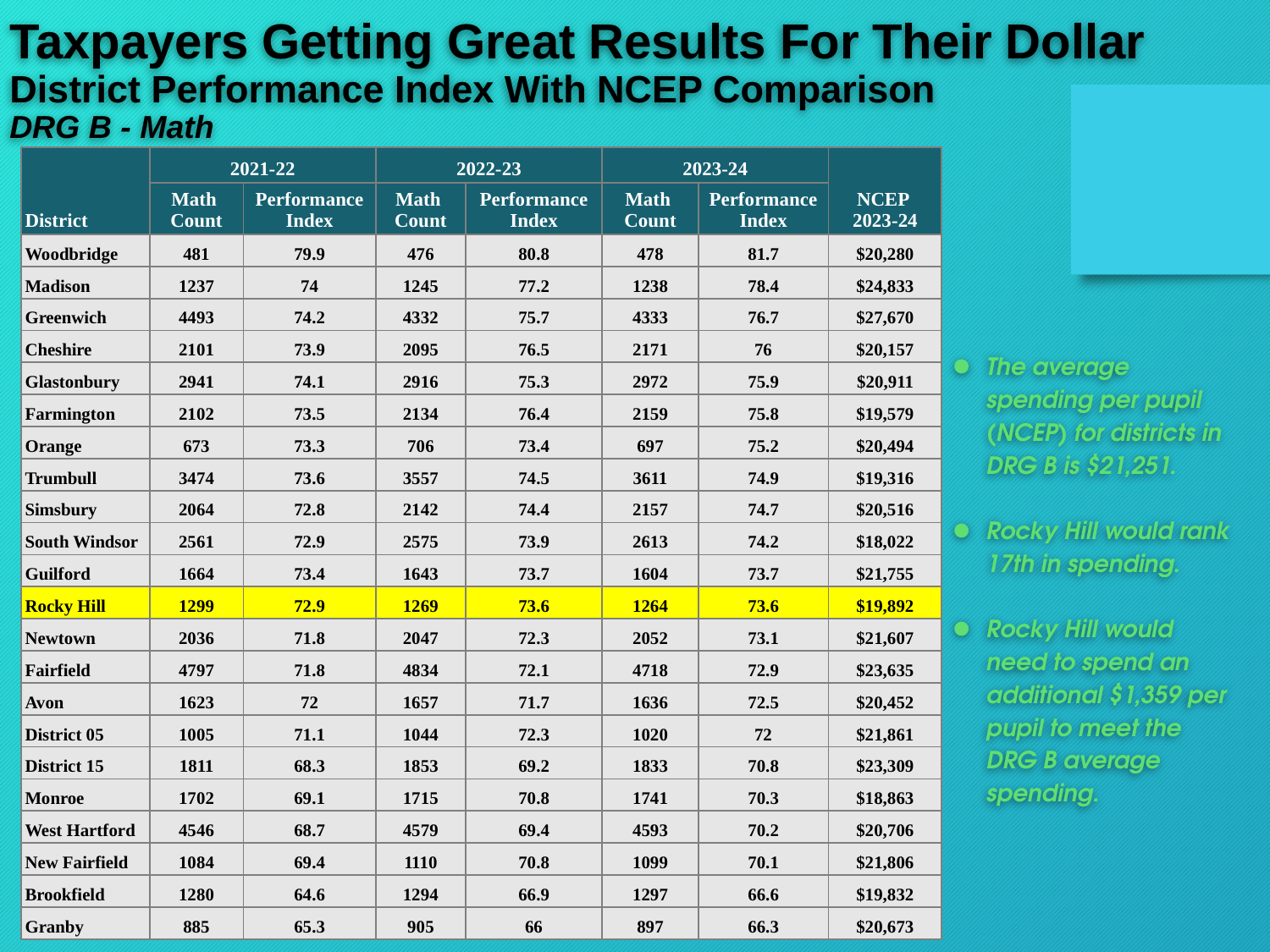

Taxpayers Getting Great Results For Their Dollar
District Performance Index With NCEP Comparison
DRG B - Math
| District | 2021-22 |  | 2022-23 |  | 2023-24 |  | NCEP 2023-24 |
| --- | --- | --- | --- | --- | --- | --- | --- |
|  | Math Count | Performance Index | Math Count | Performance Index | Math Count | Performance Index |  |
| Woodbridge | 481 | 79.9 | 476 | 80.8 | 478 | 81.7 | $20,280 |
| Madison | 1237 | 74 | 1245 | 77.2 | 1238 | 78.4 | $24,833 |
| Greenwich | 4493 | 74.2 | 4332 | 75.7 | 4333 | 76.7 | $27,670 |
| Cheshire | 2101 | 73.9 | 2095 | 76.5 | 2171 | 76 | $20,157 |
| Glastonbury | 2941 | 74.1 | 2916 | 75.3 | 2972 | 75.9 | $20,911 |
| Farmington | 2102 | 73.5 | 2134 | 76.4 | 2159 | 75.8 | $19,579 |
| Orange | 673 | 73.3 | 706 | 73.4 | 697 | 75.2 | $20,494 |
| Trumbull | 3474 | 73.6 | 3557 | 74.5 | 3611 | 74.9 | $19,316 |
| Simsbury | 2064 | 72.8 | 2142 | 74.4 | 2157 | 74.7 | $20,516 |
| South Windsor | 2561 | 72.9 | 2575 | 73.9 | 2613 | 74.2 | $18,022 |
| Guilford | 1664 | 73.4 | 1643 | 73.7 | 1604 | 73.7 | $21,755 |
| Rocky Hill | 1299 | 72.9 | 1269 | 73.6 | 1264 | 73.6 | $19,892 |
| Newtown | 2036 | 71.8 | 2047 | 72.3 | 2052 | 73.1 | $21,607 |
| Fairfield | 4797 | 71.8 | 4834 | 72.1 | 4718 | 72.9 | $23,635 |
| Avon | 1623 | 72 | 1657 | 71.7 | 1636 | 72.5 | $20,452 |
| District 05 | 1005 | 71.1 | 1044 | 72.3 | 1020 | 72 | $21,861 |
| District 15 | 1811 | 68.3 | 1853 | 69.2 | 1833 | 70.8 | $23,309 |
| Monroe | 1702 | 69.1 | 1715 | 70.8 | 1741 | 70.3 | $18,863 |
| West Hartford | 4546 | 68.7 | 4579 | 69.4 | 4593 | 70.2 | $20,706 |
| New Fairfield | 1084 | 69.4 | 1110 | 70.8 | 1099 | 70.1 | $21,806 |
| Brookfield | 1280 | 64.6 | 1294 | 66.9 | 1297 | 66.6 | $19,832 |
| Granby | 885 | 65.3 | 905 | 66 | 897 | 66.3 | $20,673 |
The average spending per pupil (NCEP) for districts in DRG B is $21,251.

Rocky Hill would rank 17th in spending.

Rocky Hill would need to spend an additional $1,359 per pupil to meet the DRG B average spending.